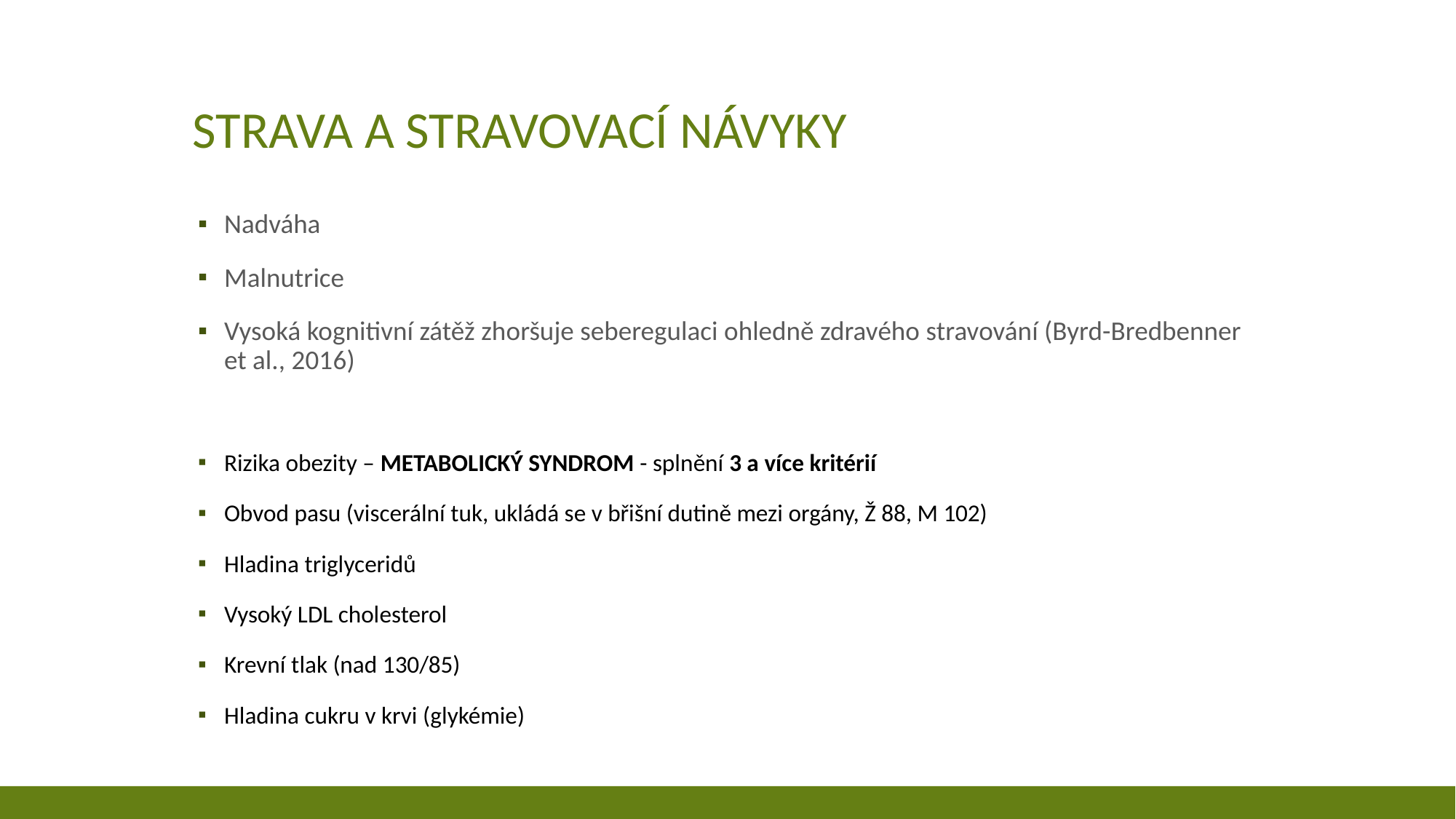

# Strava a stravovací návyky
Nadváha
Malnutrice
Vysoká kognitivní zátěž zhoršuje seberegulaci ohledně zdravého stravování (Byrd-Bredbenner et al., 2016)

Rizika obezity – METABOLICKÝ SYNDROM - splnění 3 a více kritérií
Obvod pasu (viscerální tuk, ukládá se v břišní dutině mezi orgány, Ž 88, M 102)
Hladina triglyceridů
Vysoký LDL cholesterol
Krevní tlak (nad 130/85)
Hladina cukru v krvi (glykémie)